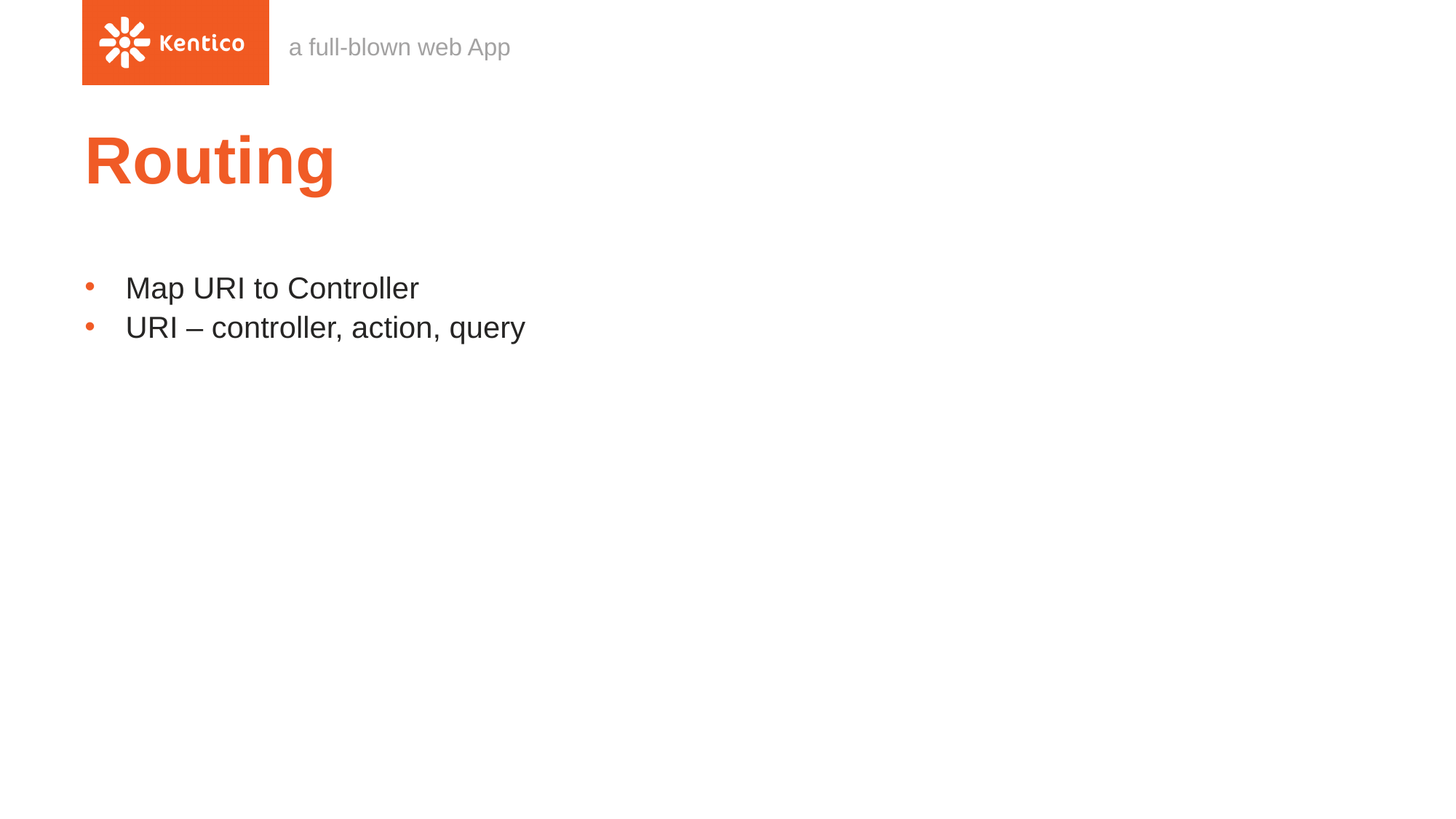

a full-blown web App
# Routing
Map URI to Controller
URI – controller, action, query